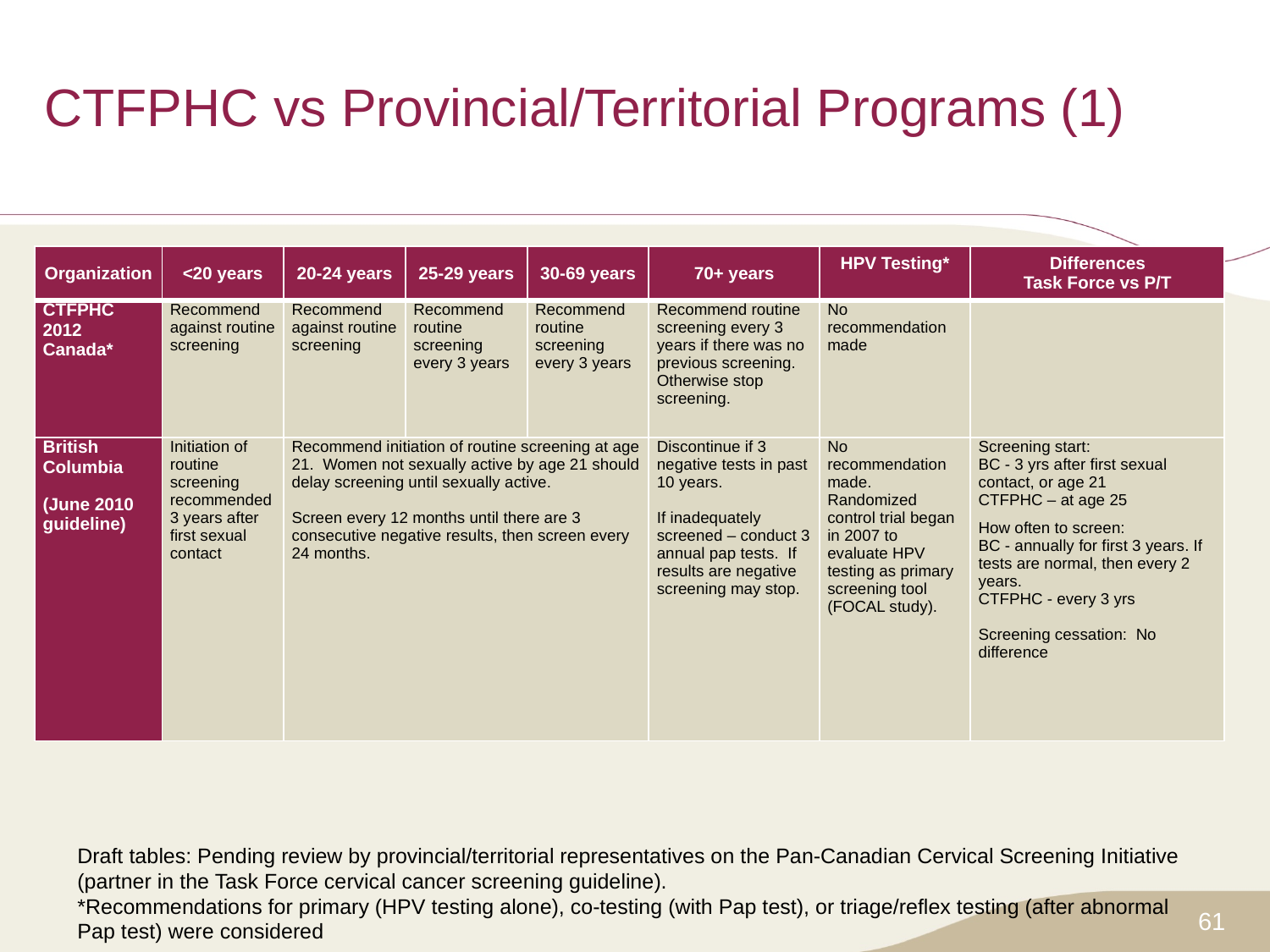

# CTFPHC vs Provincial/Territorial Programs (1)
| Organization | <20 years | 20-24 years | 25-29 years | 30-69 years | 70+ years | HPV Testing\* | Differences Task Force vs P/T |
| --- | --- | --- | --- | --- | --- | --- | --- |
| CTFPHC 2012 Canada\* | Recommend against routine screening | Recommend against routine screening | Recommend routine screening every 3 years | Recommend routine screening every 3 years | Recommend routine screening every 3 years if there was no previous screening. Otherwise stop screening. | No recommendation made |  |
| British Columbia (June 2010 guideline) | Initiation of routine screening recommended 3 years after first sexual contact | Recommend initiation of routine screening at age 21. Women not sexually active by age 21 should delay screening until sexually active. Screen every 12 months until there are 3 consecutive negative results, then screen every 24 months. |  |  | Discontinue if 3 negative tests in past 10 years. If inadequately screened – conduct 3 annual pap tests. If results are negative screening may stop. | No recommendation made. Randomized control trial began in 2007 to evaluate HPV testing as primary screening tool (FOCAL study). | Screening start: BC - 3 yrs after first sexual contact, or age 21 CTFPHC – at age 25 How often to screen: BC - annually for first 3 years. If tests are normal, then every 2 years. CTFPHC - every 3 yrs   Screening cessation: No difference |
Draft tables: Pending review by provincial/territorial representatives on the Pan-Canadian Cervical Screening Initiative (partner in the Task Force cervical cancer screening guideline).
*Recommendations for primary (HPV testing alone), co-testing (with Pap test), or triage/reflex testing (after abnormal Pap test) were considered
61